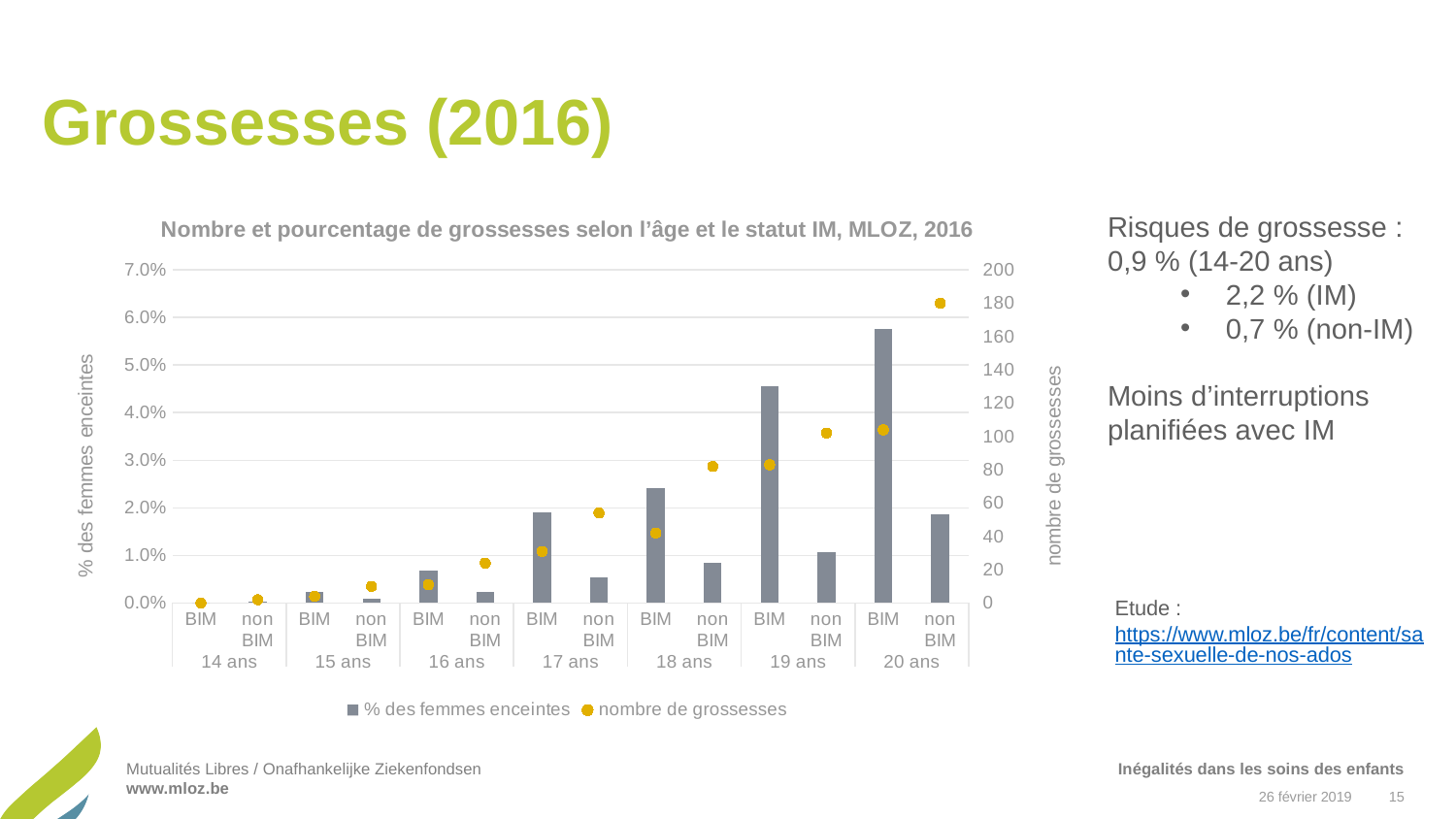

# Grossesses (2016)

### Chart: Nombre et pourcentage de grossesses selon l’âge et le statut IM, MLOZ, 2016

| Category |  |  |
|---|---|---|
| BIM | 0.0 | 0.0 |
| non BIM | 0.00019866102469356538 | 2.0 |
| BIM | 0.0023839322963227845 | 4.0 |
| non BIM | 0.0009901284196560294 | 10.0 |
| BIM | 0.006898281700739997 | 11.0 |
| non BIM | 0.0023861484084887227 | 24.0 |
| BIM | 0.018975332068311195 | 31.0 |
| non BIM | 0.005406758448060075 | 54.0 |
| BIM | 0.024079807361541108 | 42.0 |
| non BIM | 0.008446032939528465 | 82.0 |
| BIM | 0.04558686219585874 | 83.0 |
| non BIM | 0.0106951871657754 | 102.0 |
| BIM | 0.05752371470449957 | 104.0 |
| non BIM | 0.018623226267026026 | 180.0 |
Risques de grossesse : 0,9 % (14-20 ans)
2,2 % (IM)
0,7 % (non-IM)

Moins d’interruptions planifiées avec IM
Etude : https://www.mloz.be/fr/content/sante-sexuelle-de-nos-ados
Inégalités dans les soins des enfants
26 février 2019
15